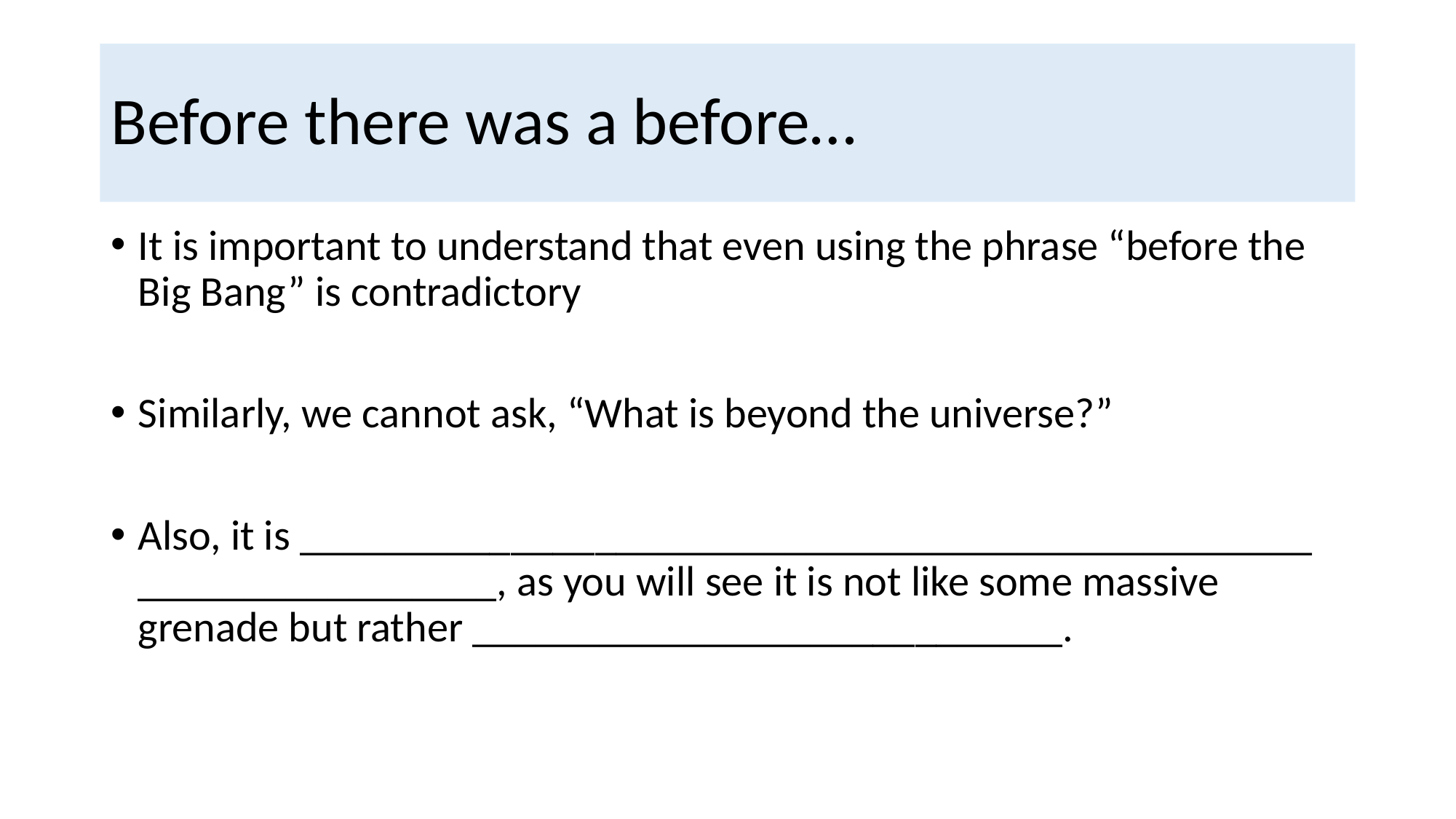

# Before there was a before…
It is important to understand that even using the phrase “before the Big Bang” is contradictory

Similarly, we cannot ask, “What is beyond the universe?”

Also, it is ________________________________________________ _________________, as you will see it is not like some massive grenade but rather ____________________________.